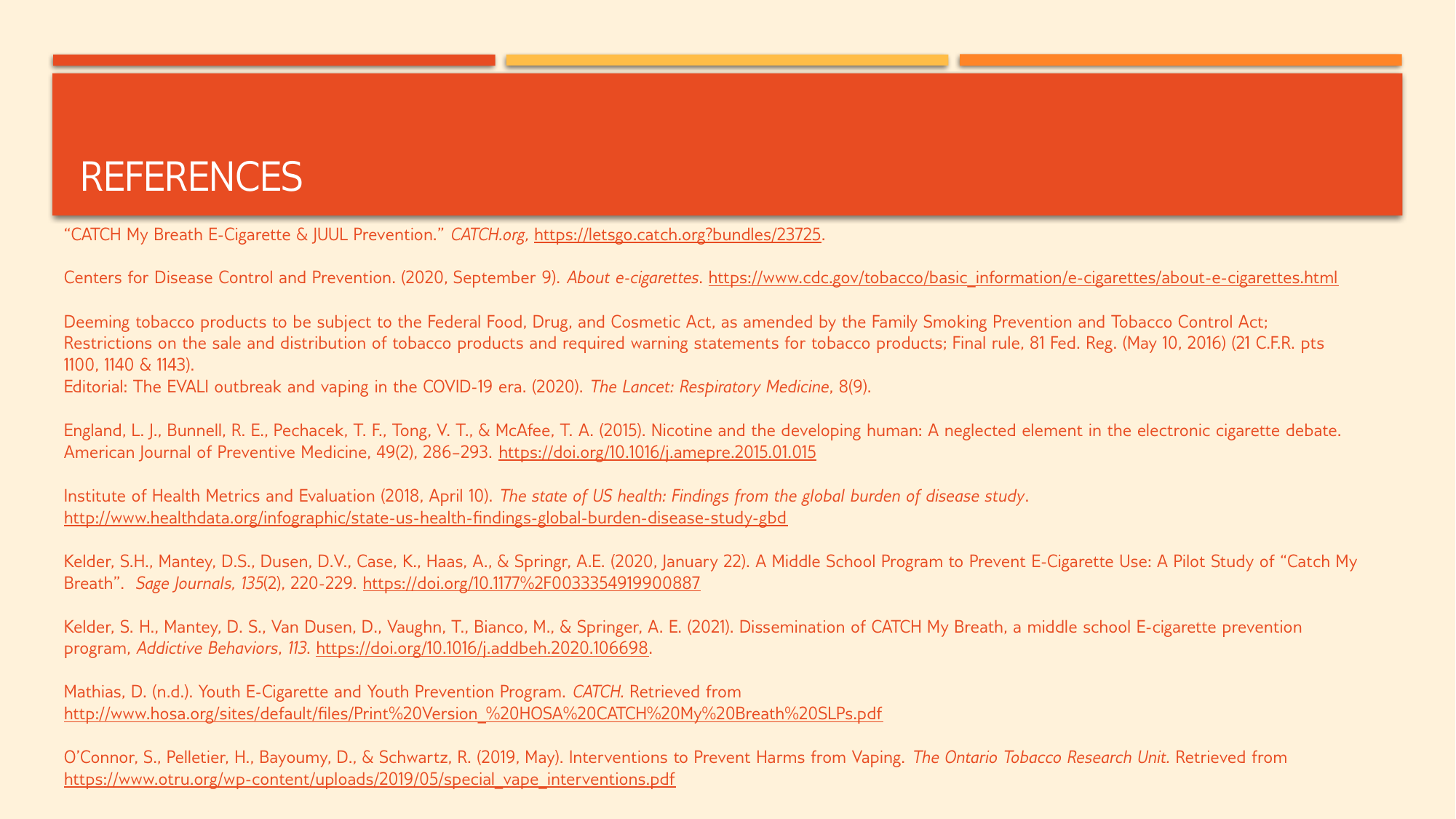

# references
“CATCH My Breath E-Cigarette & JUUL Prevention.” CATCH.org, https://letsgo.catch.org?bundles/23725.

Centers for Disease Control and Prevention. (2020, September 9). About e-cigarettes. https://www.cdc.gov/tobacco/basic_information/e-cigarettes/about-e-cigarettes.html

Deeming tobacco products to be subject to the Federal Food, Drug, and Cosmetic Act, as amended by the Family Smoking Prevention and Tobacco Control Act; Restrictions on the sale and distribution of tobacco products and required warning statements for tobacco products; Final rule, 81 Fed. Reg. (May 10, 2016) (21 C.F.R. pts 1100, 1140 & 1143).
Editorial: The EVALI outbreak and vaping in the COVID-19 era. (2020). The Lancet: Respiratory Medicine, 8(9).

England, L. J., Bunnell, R. E., Pechacek, T. F., Tong, V. T., & McAfee, T. A. (2015). Nicotine and the developing human: A neglected element in the electronic cigarette debate. American Journal of Preventive Medicine, 49(2), 286–293. https://doi.org/10.1016/j.amepre.2015.01.015

Institute of Health Metrics and Evaluation (2018, April 10). The state of US health: Findings from the global burden of disease study. http://www.healthdata.org/infographic/state-us-health-findings-global-burden-disease-study-gbd

Kelder, S.H., Mantey, D.S., Dusen, D.V., Case, K., Haas, A., & Springr, A.E. (2020, January 22). A Middle School Program to Prevent E-Cigarette Use: A Pilot Study of “Catch My Breath”.  Sage Journals, 135(2), 220-229. https://doi.org/10.1177%2F0033354919900887

Kelder, S. H., Mantey, D. S., Van Dusen, D., Vaughn, T., Bianco, M., & Springer, A. E. (2021). Dissemination of CATCH My Breath, a middle school E-cigarette prevention program, Addictive Behaviors, 113. https://doi.org/10.1016/j.addbeh.2020.106698.

Mathias, D. (n.d.). Youth E-Cigarette and Youth Prevention Program. CATCH. Retrieved from http://www.hosa.org/sites/default/files/Print%20Version_%20HOSA%20CATCH%20My%20Breath%20SLPs.pdf

O’Connor, S., Pelletier, H., Bayoumy, D., & Schwartz, R. (2019, May). Interventions to Prevent Harms from Vaping. The Ontario Tobacco Research Unit. Retrieved from https://www.otru.org/wp-content/uploads/2019/05/special_vape_interventions.pdf